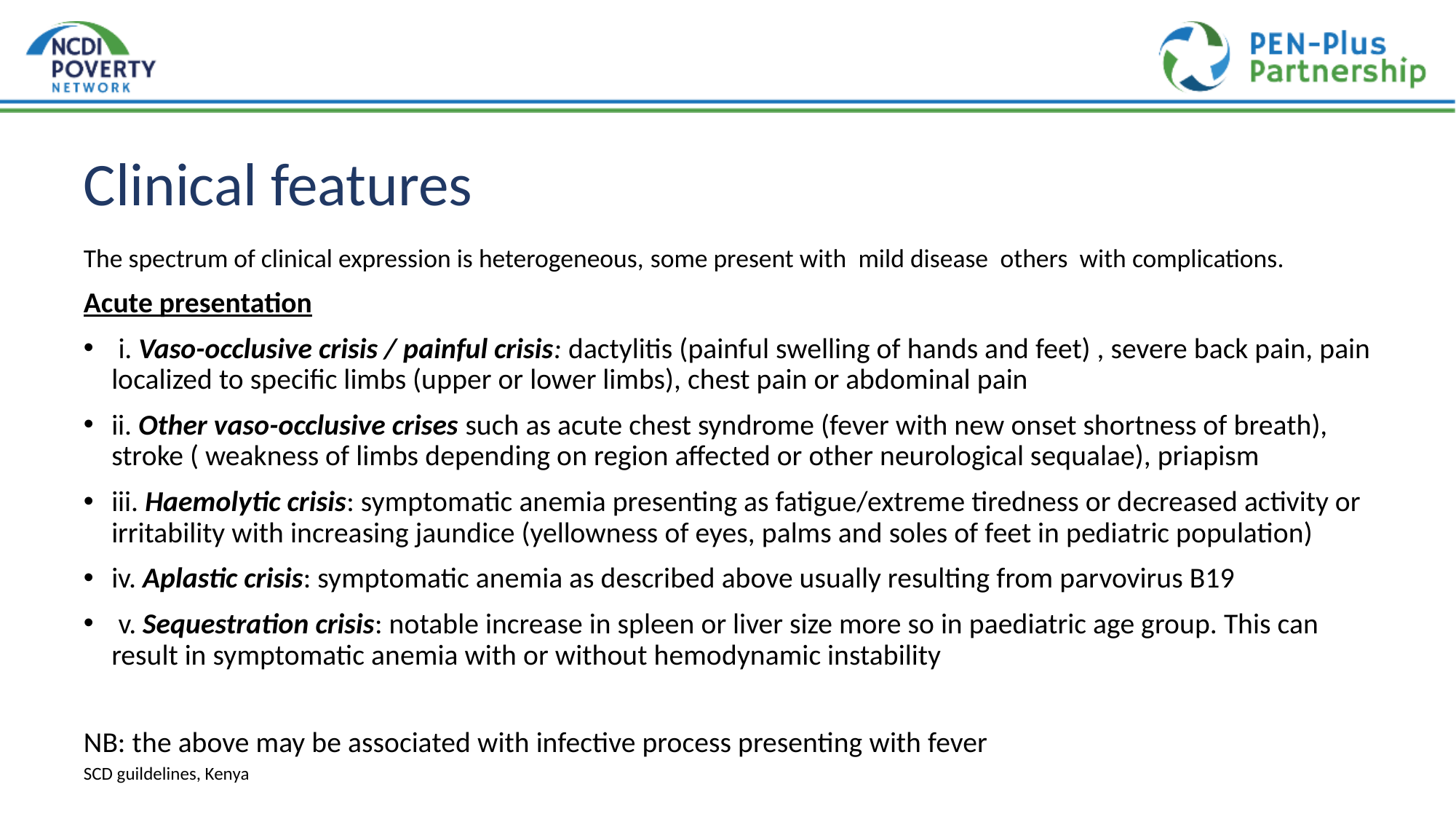

# Clinical features
The spectrum of clinical expression is heterogeneous, some present with  mild disease  others  with complications.
Acute presentation
 i. Vaso-occlusive crisis / painful crisis: dactylitis (painful swelling of hands and feet) , severe back pain, pain localized to specific limbs (upper or lower limbs), chest pain or abdominal pain
ii. Other vaso-occlusive crises such as acute chest syndrome (fever with new onset shortness of breath), stroke ( weakness of limbs depending on region affected or other neurological sequalae), priapism
iii. Haemolytic crisis: symptomatic anemia presenting as fatigue/extreme tiredness or decreased activity or irritability with increasing jaundice (yellowness of eyes, palms and soles of feet in pediatric population)
iv. Aplastic crisis: symptomatic anemia as described above usually resulting from parvovirus B19
 v. Sequestration crisis: notable increase in spleen or liver size more so in paediatric age group. This can result in symptomatic anemia with or without hemodynamic instability

NB: the above may be associated with infective process presenting with fever
SCD guildelines, Kenya